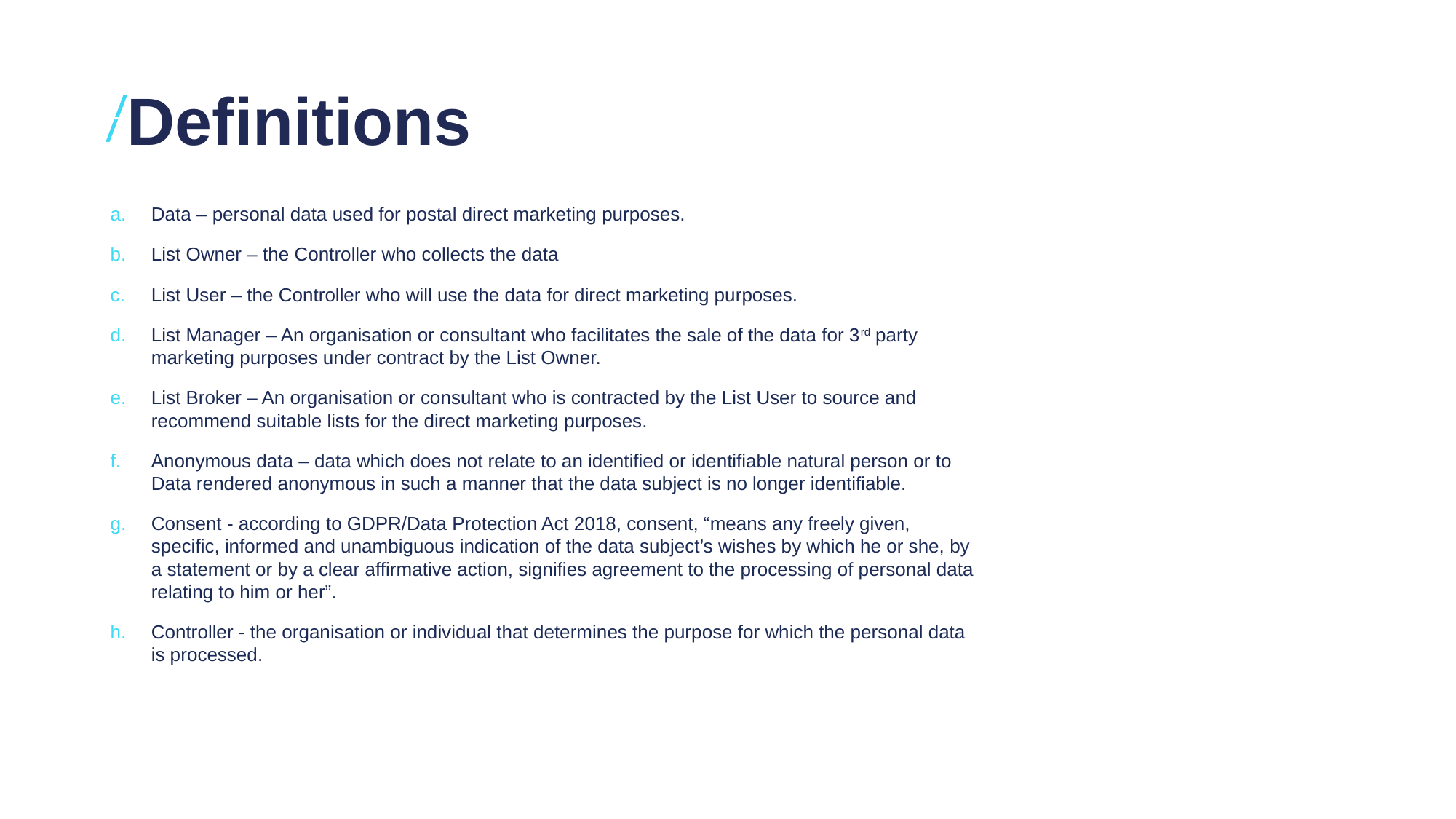

# Definitions
Data – personal data used for postal direct marketing purposes.
List Owner – the Controller who collects the data
List User – the Controller who will use the data for direct marketing purposes.
List Manager – An organisation or consultant who facilitates the sale of the data for 3rd party marketing purposes under contract by the List Owner.
List Broker – An organisation or consultant who is contracted by the List User to source and recommend suitable lists for the direct marketing purposes.
Anonymous data – data which does not relate to an identified or identifiable natural person or to Data rendered anonymous in such a manner that the data subject is no longer identifiable.
Consent - according to GDPR/Data Protection Act 2018, consent, “means any freely given, specific, informed and unambiguous indication of the data subject’s wishes by which he or she, by a statement or by a clear affirmative action, signifies agreement to the processing of personal data relating to him or her”.
Controller - the organisation or individual that determines the purpose for which the personal data is processed.